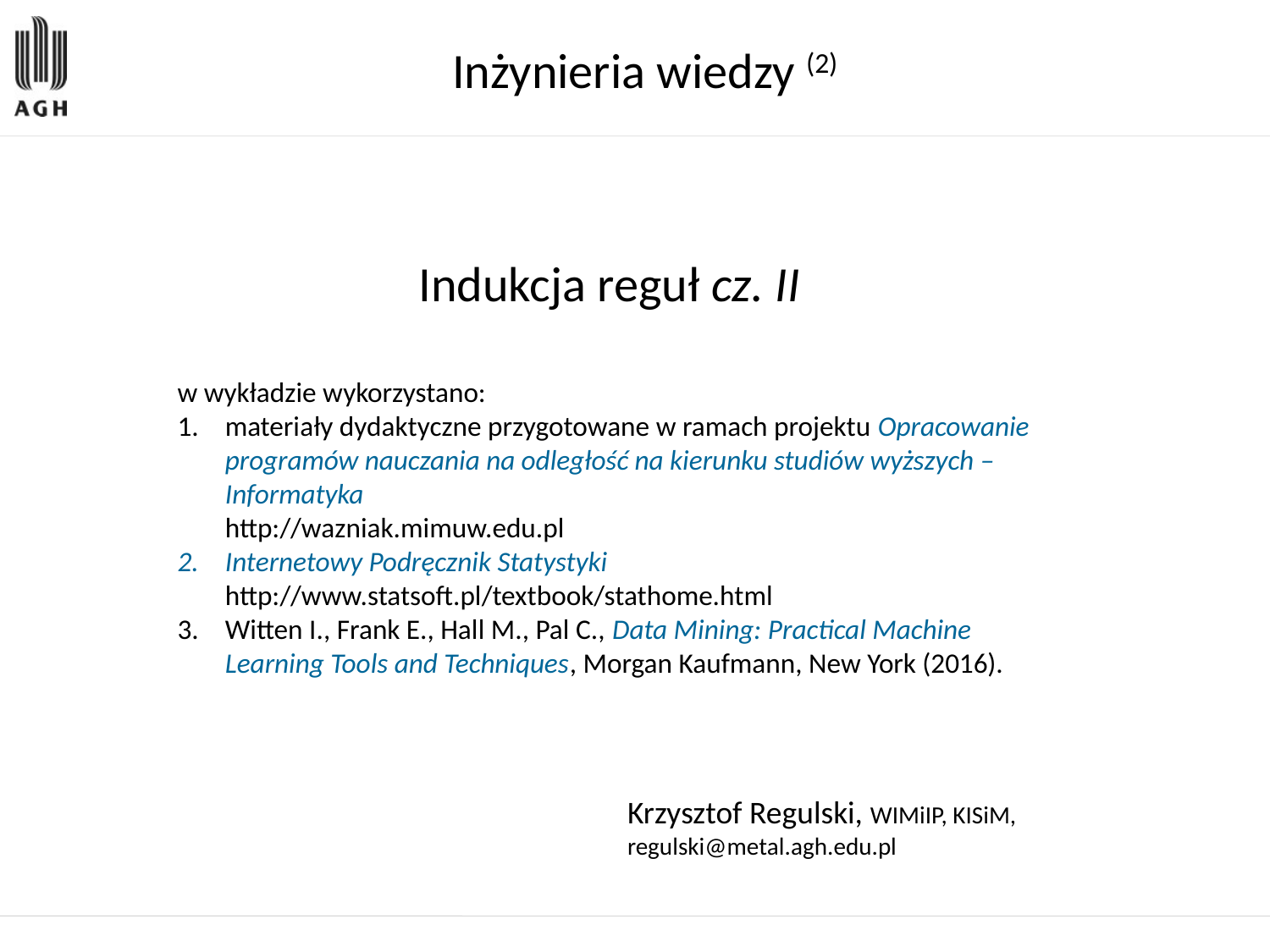

# Inżynieria wiedzy (2)
Indukcja reguł cz. II
w wykładzie wykorzystano:
materiały dydaktyczne przygotowane w ramach projektu Opracowanie programów nauczania na odległość na kierunku studiów wyższych – Informatyka
http://wazniak.mimuw.edu.pl
Internetowy Podręcznik Statystyki
http://www.statsoft.pl/textbook/stathome.html
Witten I., Frank E., Hall M., Pal C., Data Mining: Practical Machine Learning Tools and Techniques, Morgan Kaufmann, New York (2016).

Krzysztof Regulski, WIMiIP, KISiM,
regulski@metal.agh.edu.pl